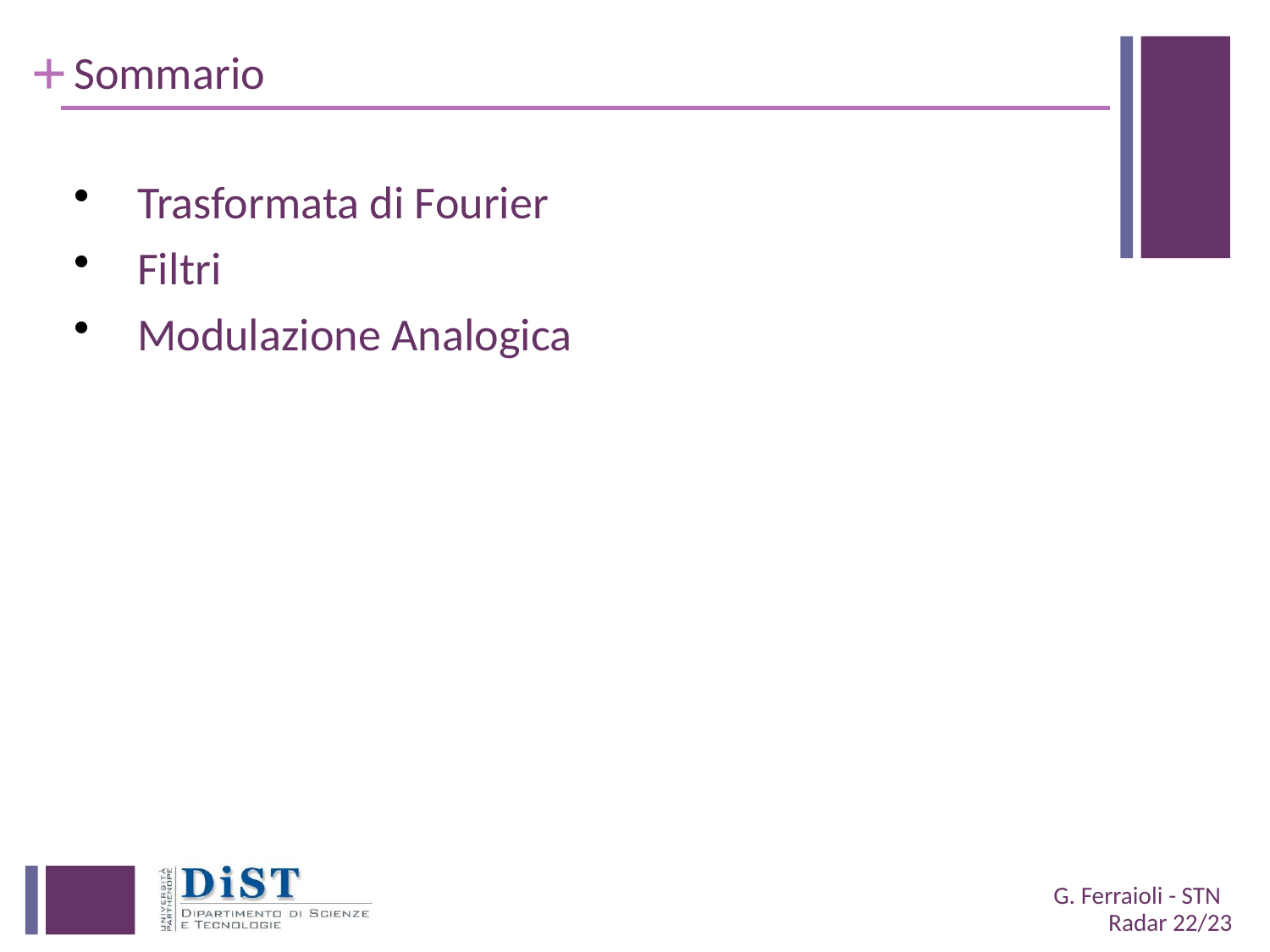

# Sommario
Trasformata di Fourier
Filtri
Modulazione Analogica